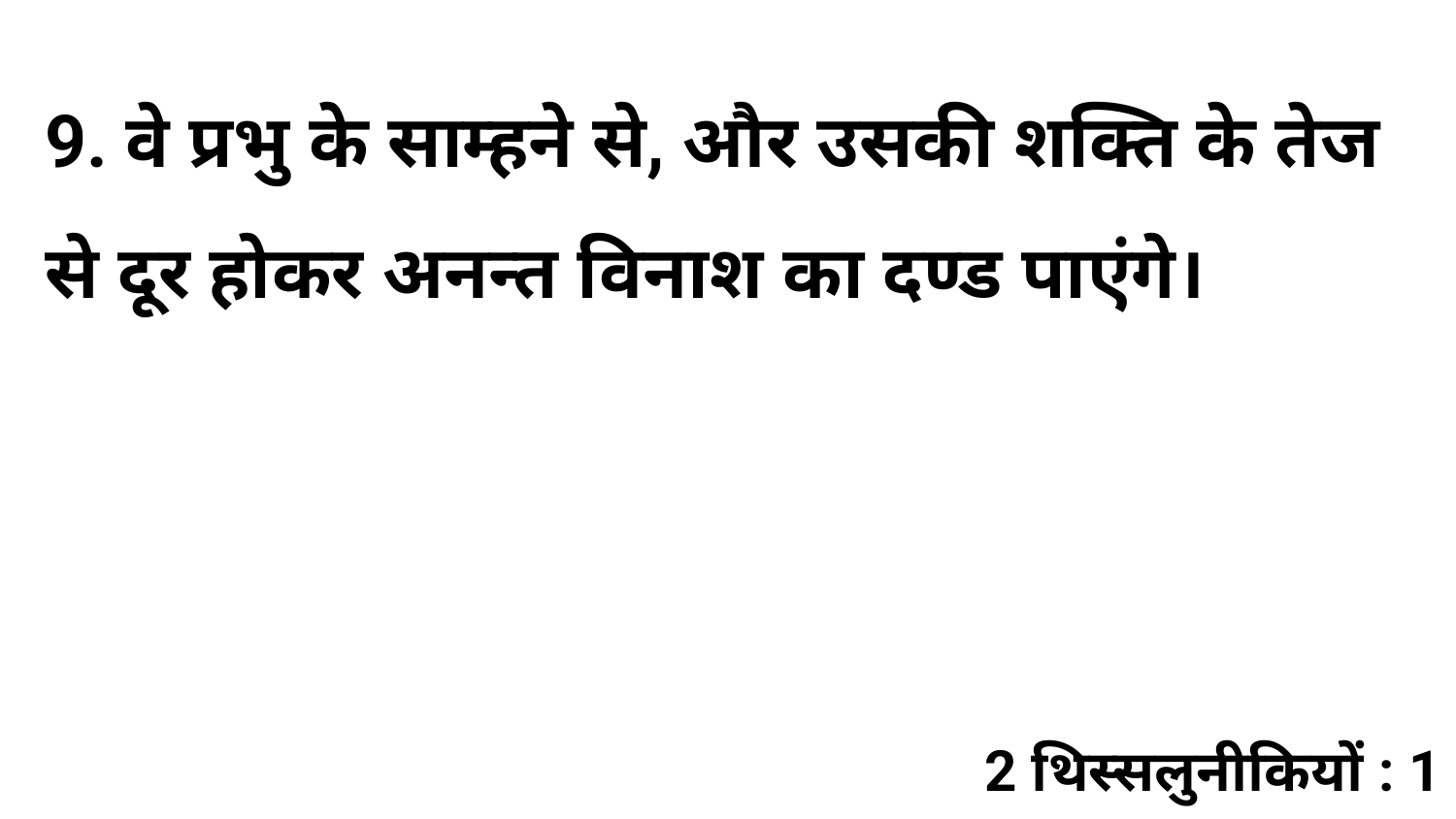

9. वे प्रभु के साम्हने से, और उसकी शक्ति के तेज से दूर होकर अनन्त विनाश का दण्ड पाएंगे।
2 थिस्सलुनीकियों : 1